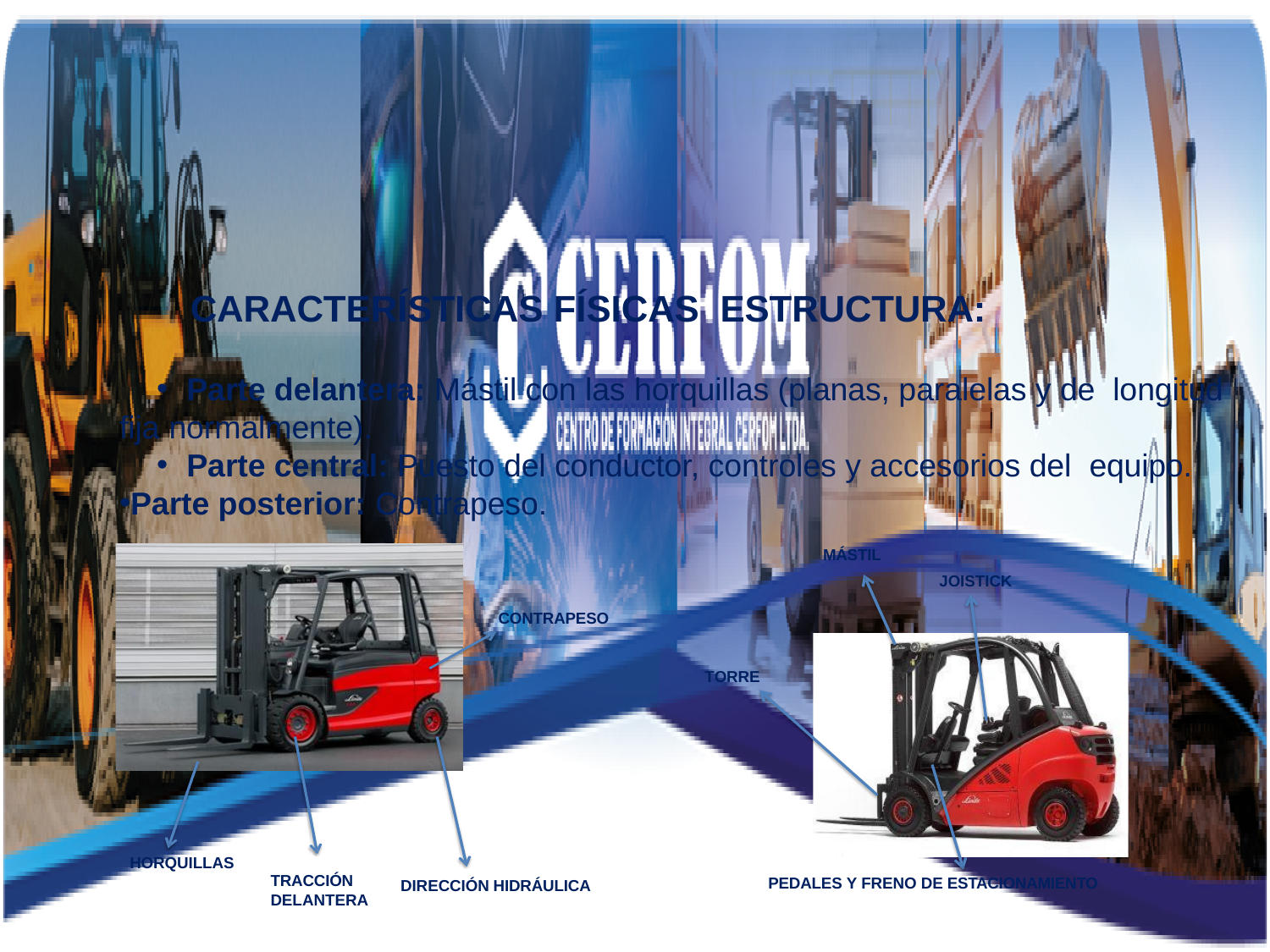

CARACTERÍSTICAS FÍSICAS  ESTRUCTURA:

Parte delantera: Mástil con las horquillas (planas, paralelas y de  longitud fija normalmente).
Parte central: Puesto del conductor, controles y accesorios del  equipo.
Parte posterior: Contrapeso.

CONTRAPESO

HORQUILLAS
TRACCIÓN  DELANTERA
DIRECCIÓN HIDRÁULICA
MÁSTIL

JOISTICK

TORRE

PEDALES Y FRENO DE ESTACIONAMIENTO